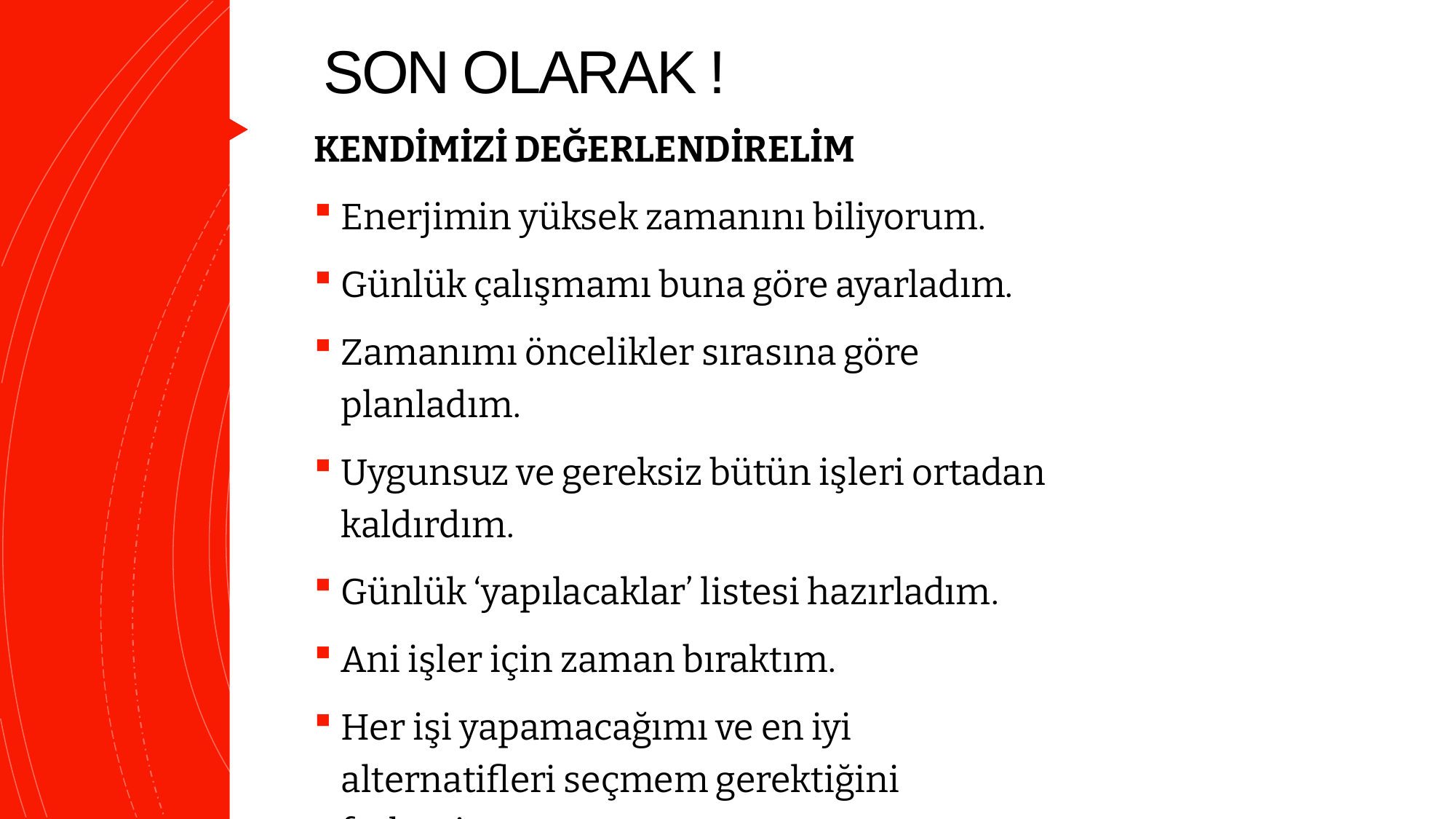

# SON OLARAK !
KENDİMİZİ DEĞERLENDİRELİM
Enerjimin yüksek zamanını biliyorum.
Günlük çalışmamı buna göre ayarladım.
Zamanımı öncelikler sırasına göre planladım.
Uygunsuz ve gereksiz bütün işleri ortadan kaldırdım.
Günlük ‘yapılacaklar’ listesi hazırladım.
Ani işler için zaman bıraktım.
Her işi yapamacağımı ve en iyi alternatifleri seçmem gerektiğini farkettim.